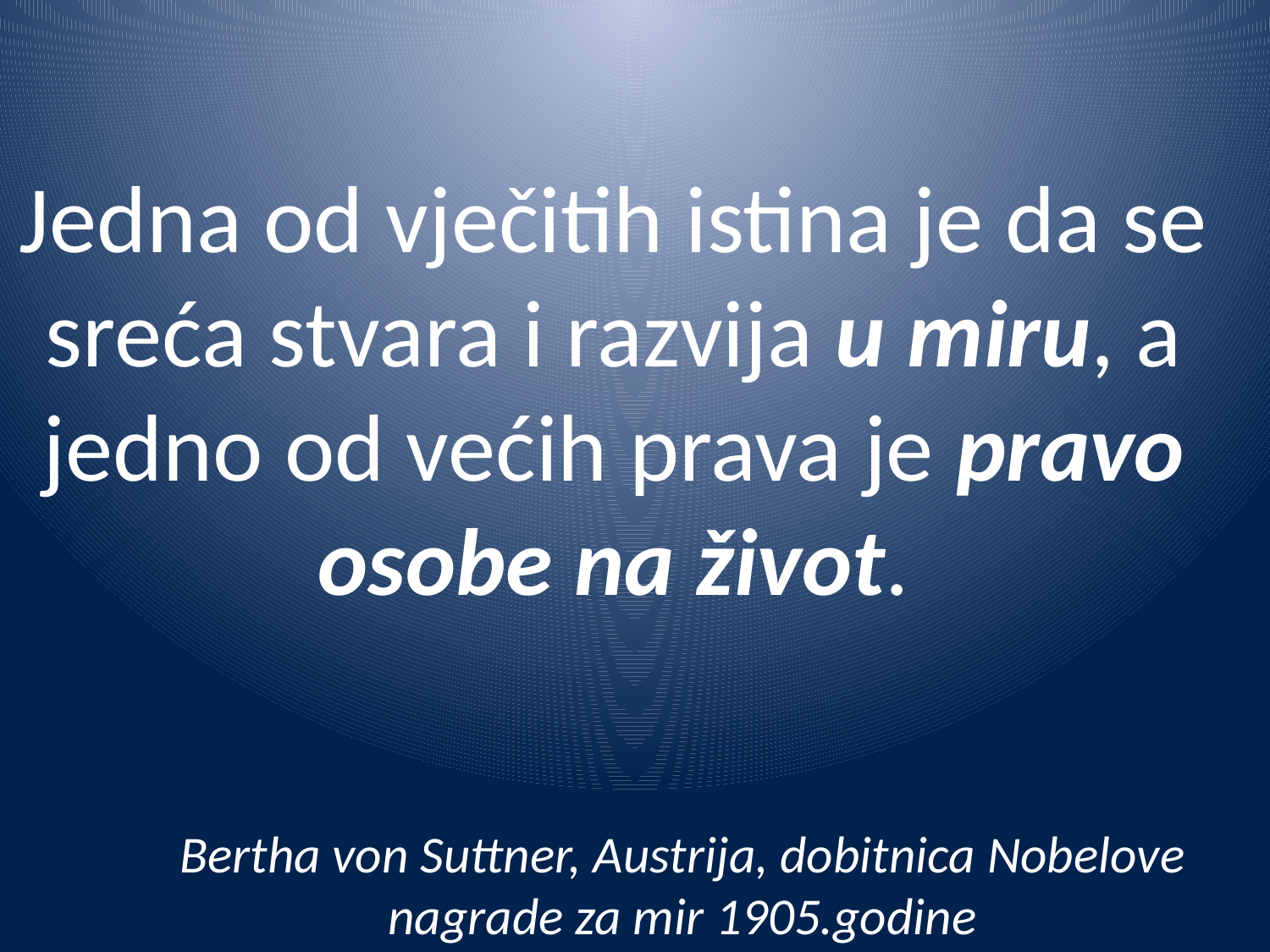

# Jedna od vječitih istina je da se sreća stvara i razvija u miru, a jedno od većih prava je pravo osobe na život.
Bertha von Suttner, Austrija, dobitnica Nobelove nagrade za mir 1905.godine